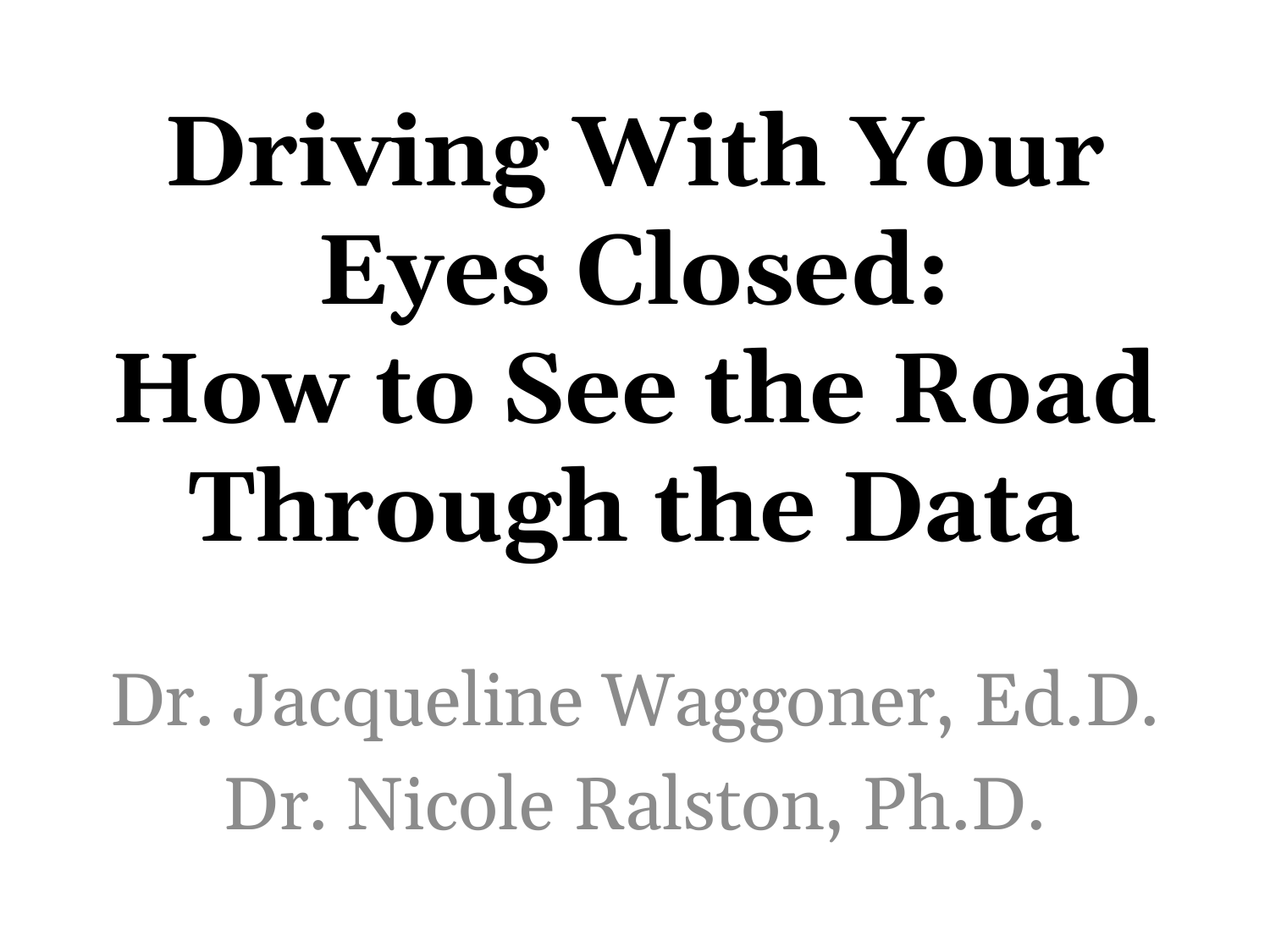

# Driving With Your Eyes Closed: How to See the Road Through the Data
Dr. Jacqueline Waggoner, Ed.D.
Dr. Nicole Ralston, Ph.D.